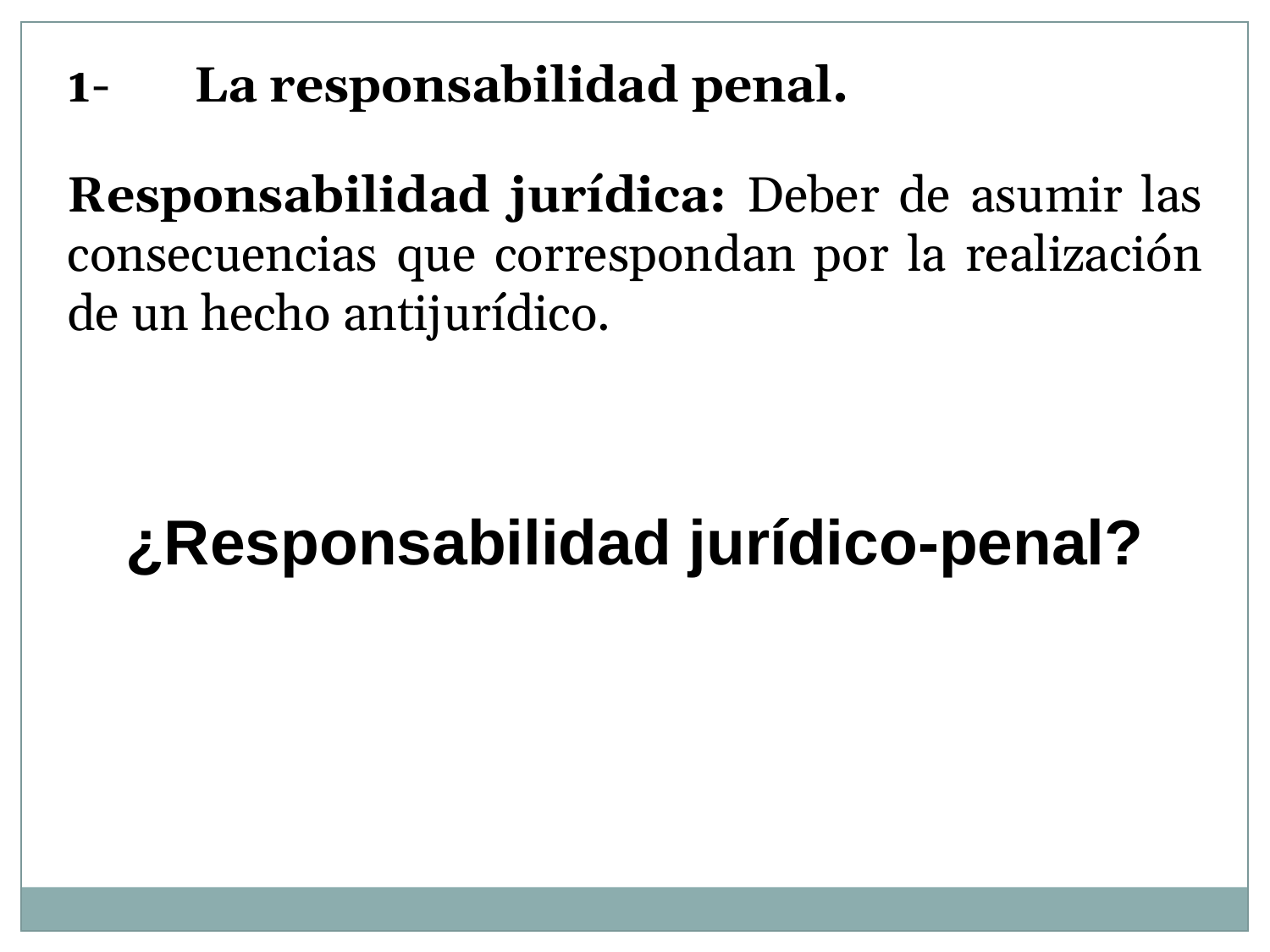

1-	La responsabilidad penal.
Responsabilidad jurídica: Deber de asumir las consecuencias que correspondan por la realización de un hecho antijurídico.

¿Responsabilidad jurídico-penal?